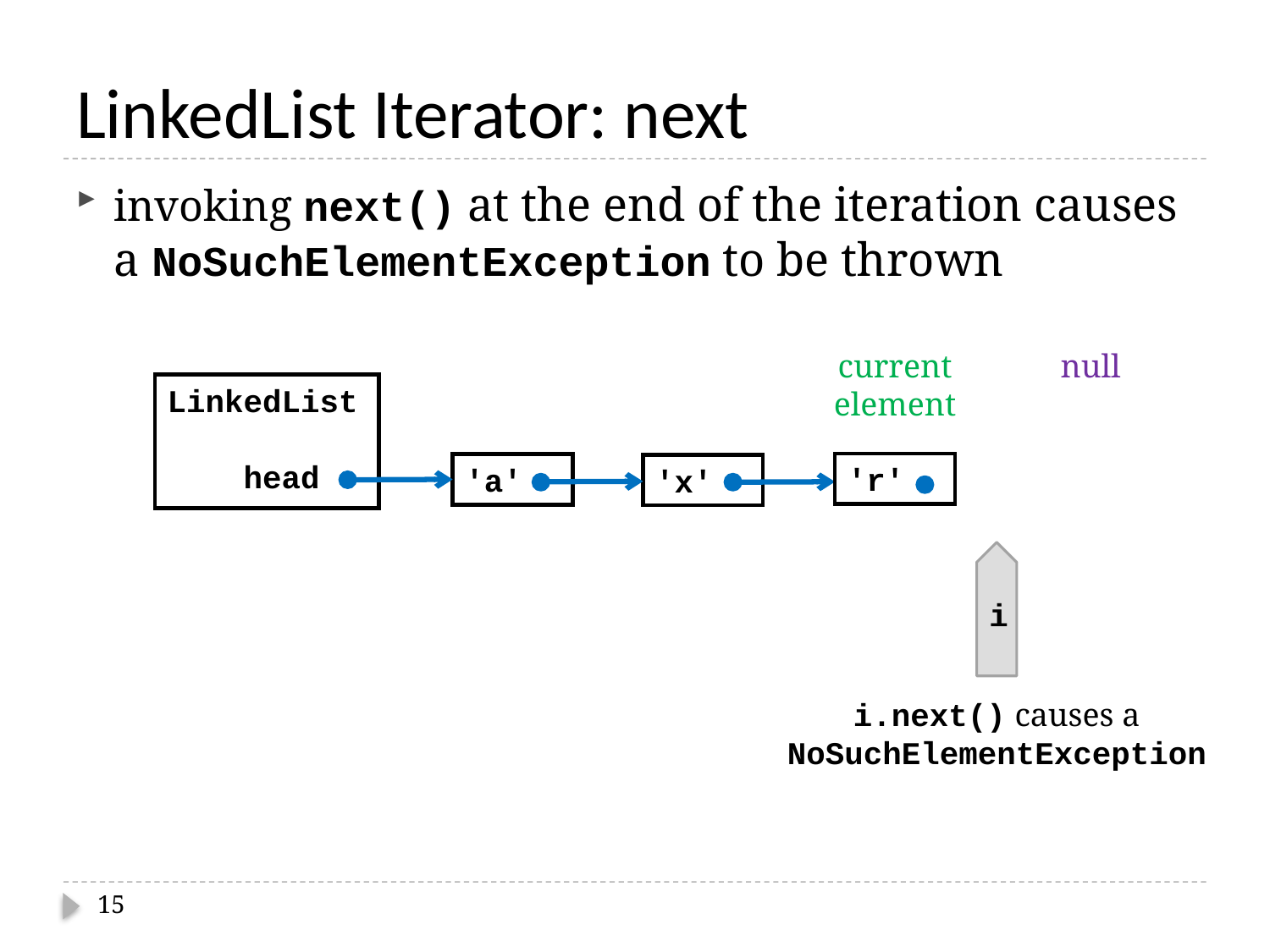

# LinkedList Iterator: next
invoking next() at the end of the iteration causes a NoSuchElementException to be thrown
current
element
null
LinkedList

    head
'r'
'a'
'x'

i
i.next() causes a
NoSuchElementException
15